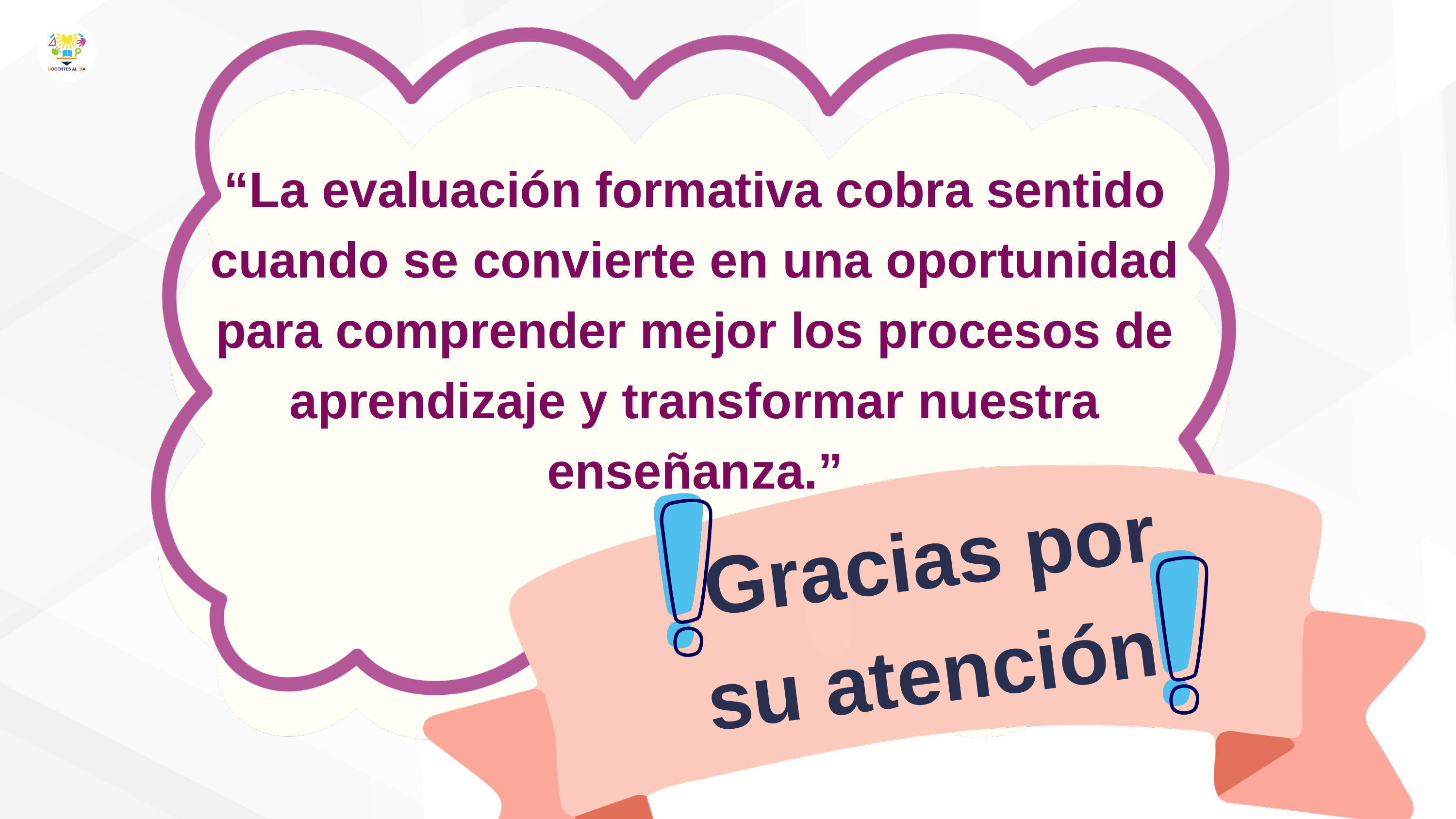

“La evaluación formativa cobra sentido cuando se convierte en una oportunidad para comprender mejor los procesos de aprendizaje y transformar nuestra enseñanza.”

 Gracias por su atención